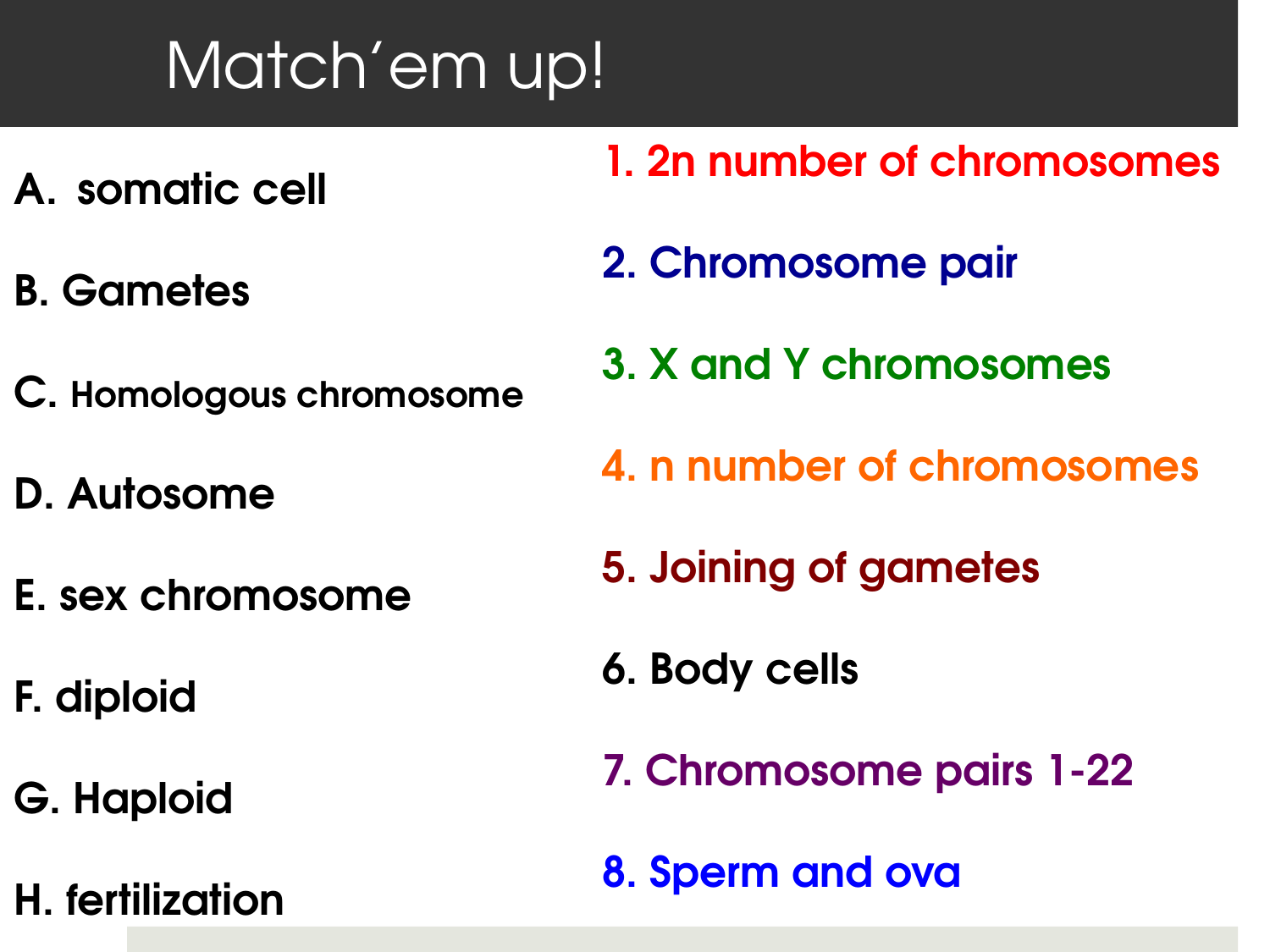

# Match’em up!
1. 2n number of chromosomes

2. Chromosome pair

3. X and Y chromosomes

4. n number of chromosomes

5. Joining of gametes

6. Body cells

7. Chromosome pairs 1-22

8. Sperm and ova
somatic cell

B. Gametes

C. Homologous chromosome

D. Autosome

E. sex chromosome

F. diploid

G. Haploid

H. fertilization